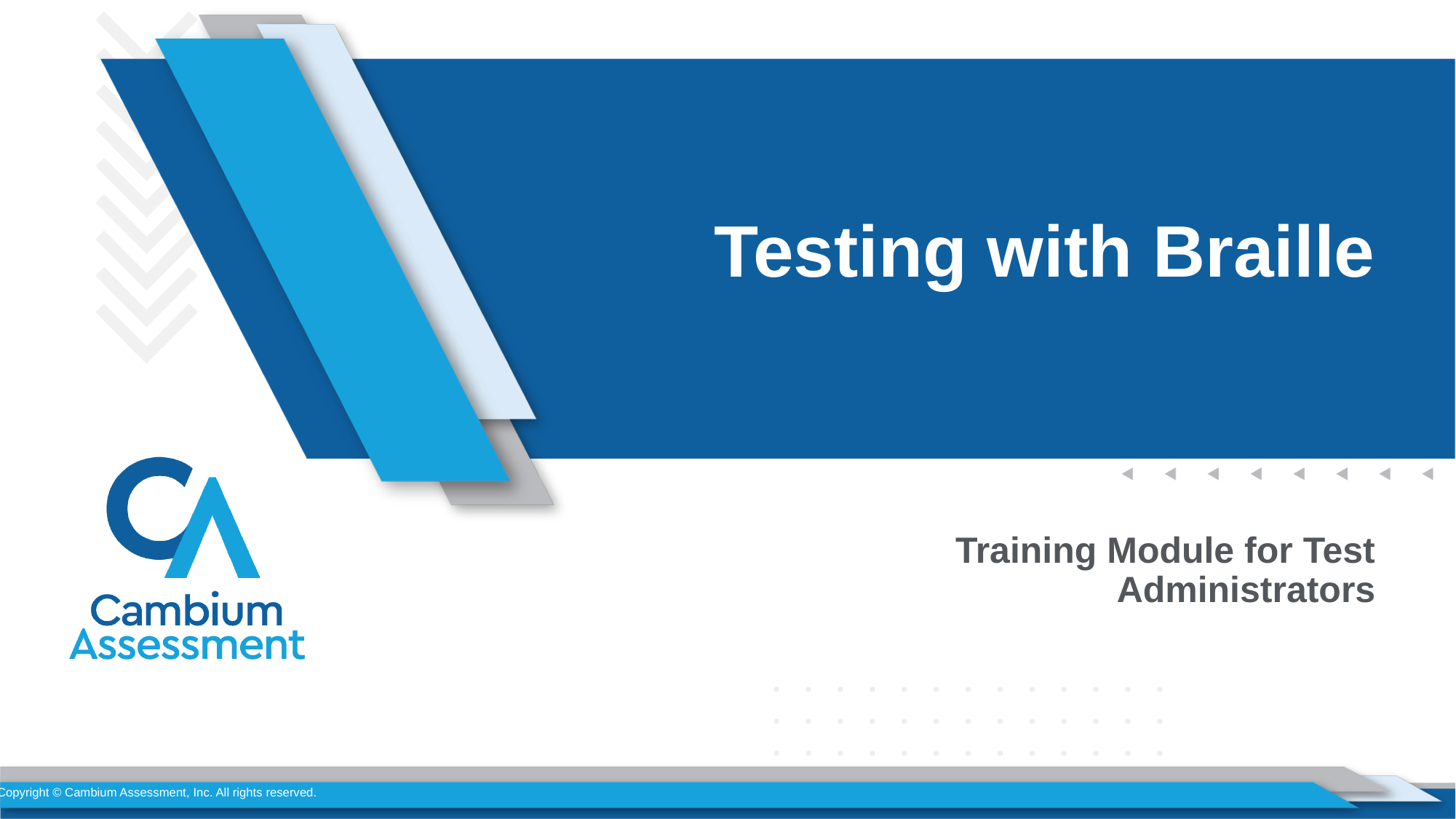

# Testing with Braille
Training Module for Test Administrators
Copyright © Cambium Assessment, Inc. All rights reserved.